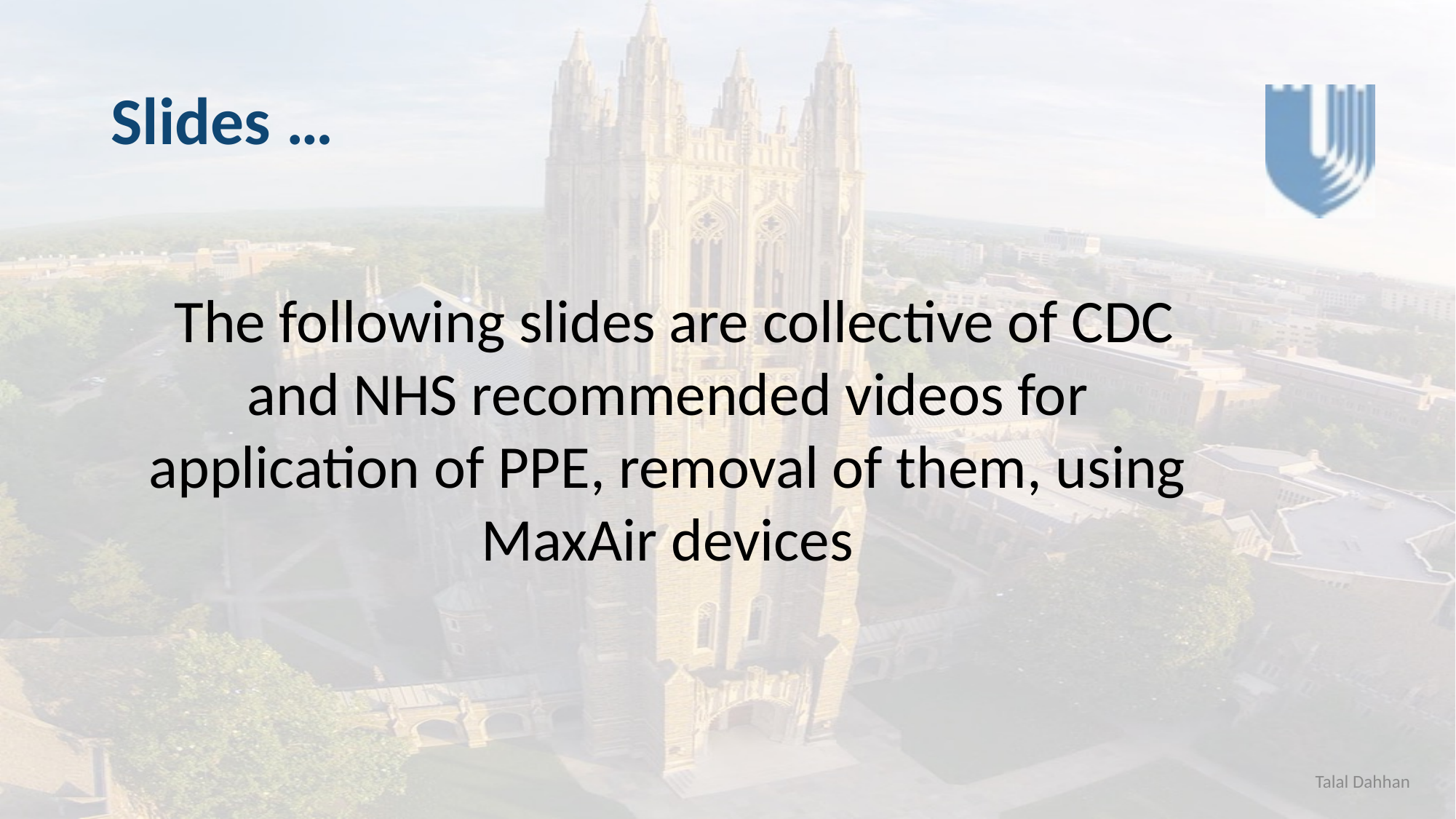

# Slides …
 The following slides are collective of CDC and NHS recommended videos for application of PPE, removal of them, using MaxAir devices